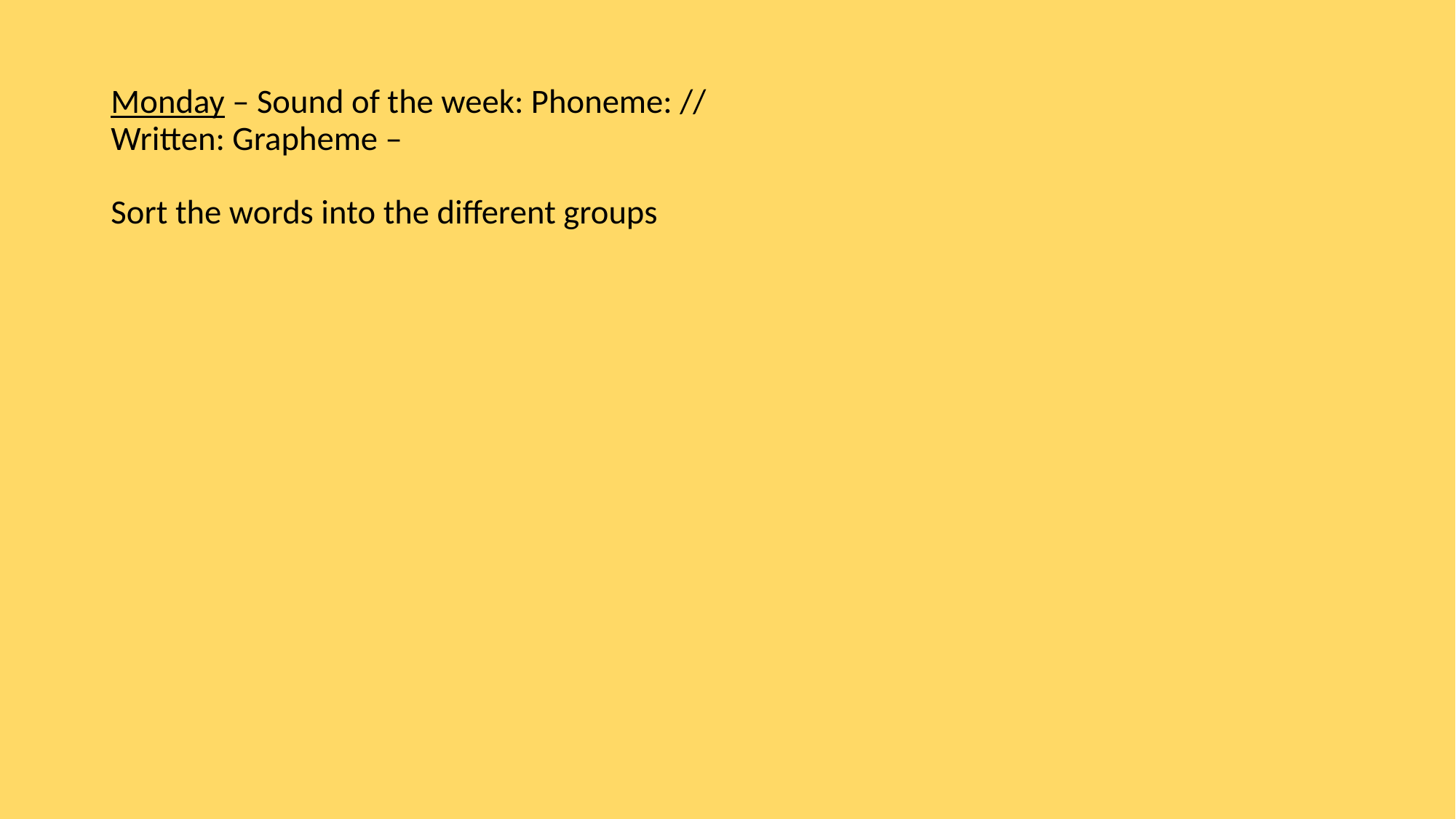

# Monday – Sound of the week: Phoneme: // Written: Grapheme – Sort the words into the different groups